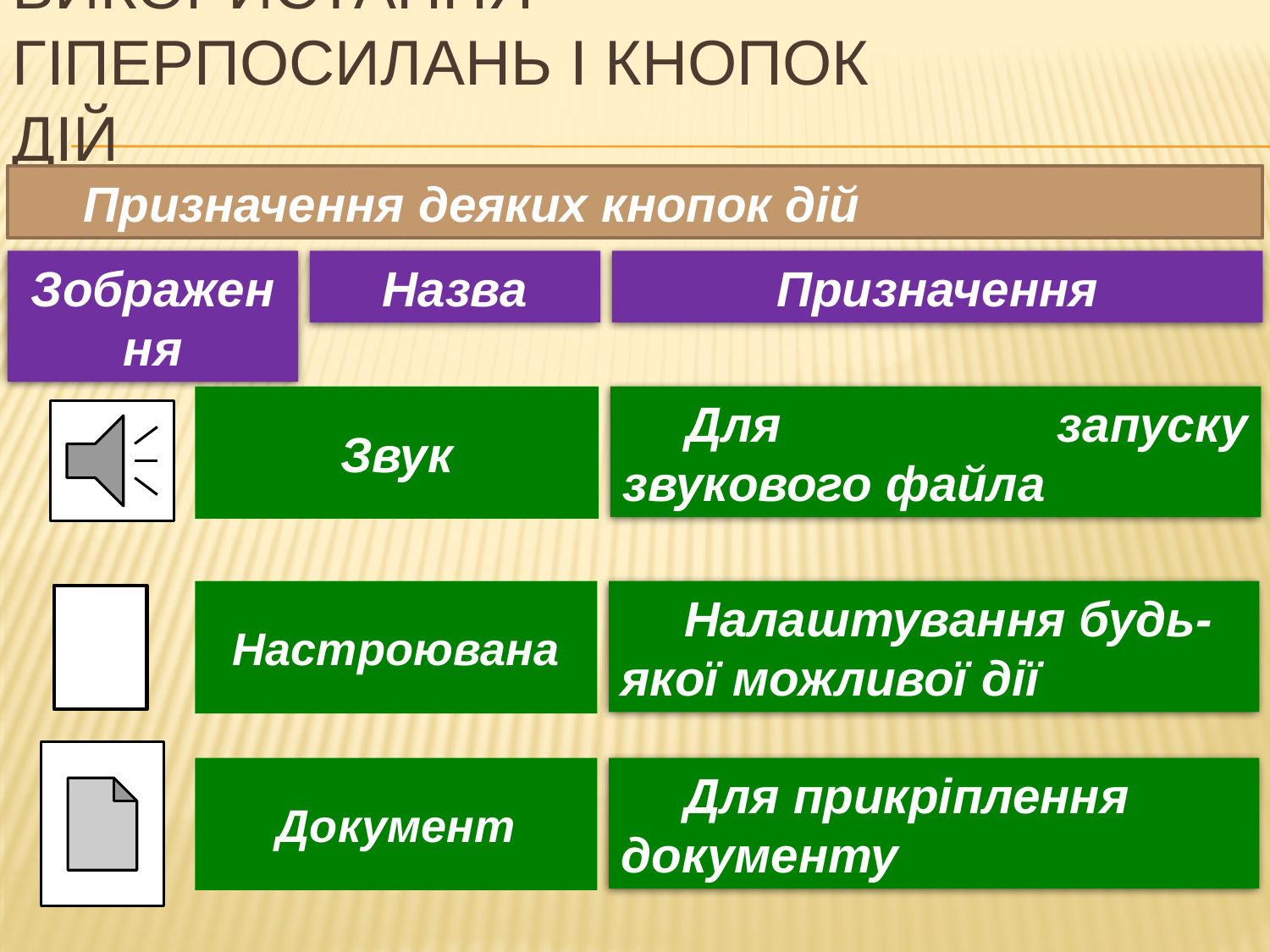

Використання гіперпосилань і кнопок дій
Призначення деяких кнопок дій
Зображення
Назва
Призначення
Звук
Для запуску звукового файла

Настроювана
Налаштування будь-якої можливої дії

Документ
Для прикріплення документу